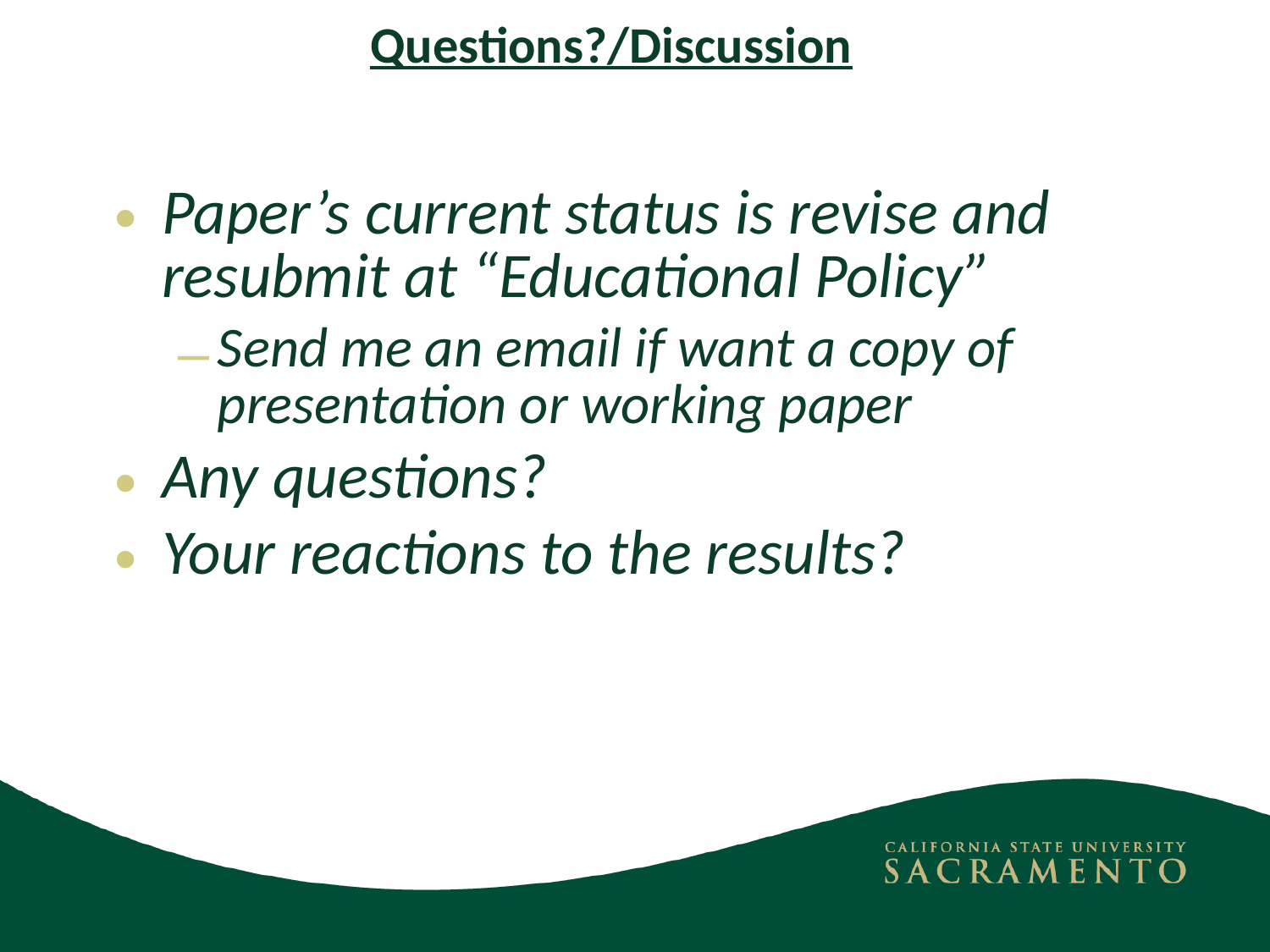

# Questions?/Discussion
Paper’s current status is revise and resubmit at “Educational Policy”
Send me an email if want a copy of presentation or working paper
Any questions?
Your reactions to the results?